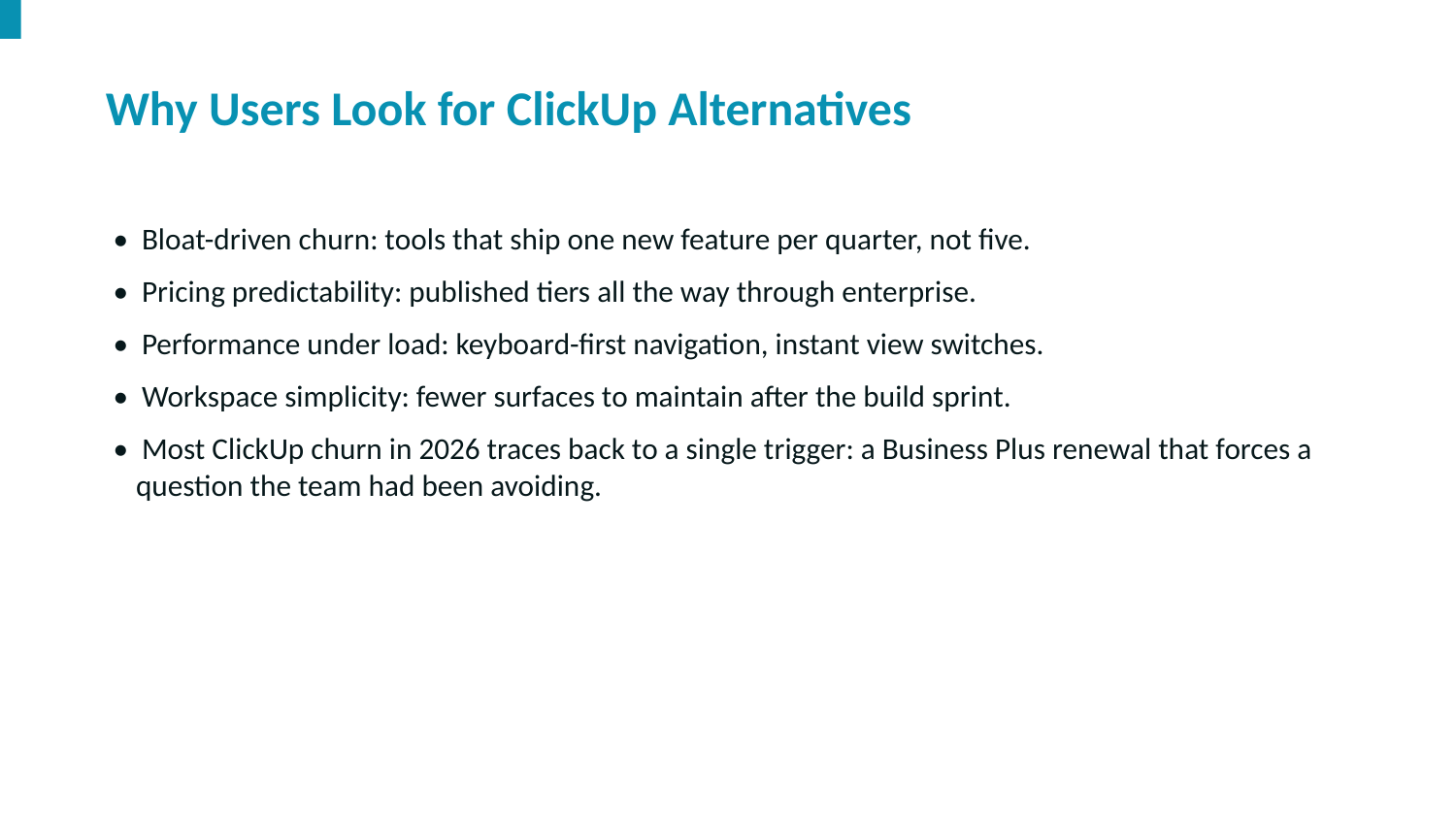

Why Users Look for ClickUp Alternatives
•  Bloat-driven churn: tools that ship one new feature per quarter, not five.
•  Pricing predictability: published tiers all the way through enterprise.
•  Performance under load: keyboard-first navigation, instant view switches.
•  Workspace simplicity: fewer surfaces to maintain after the build sprint.
•  Most ClickUp churn in 2026 traces back to a single trigger: a Business Plus renewal that forces a question the team had been avoiding.